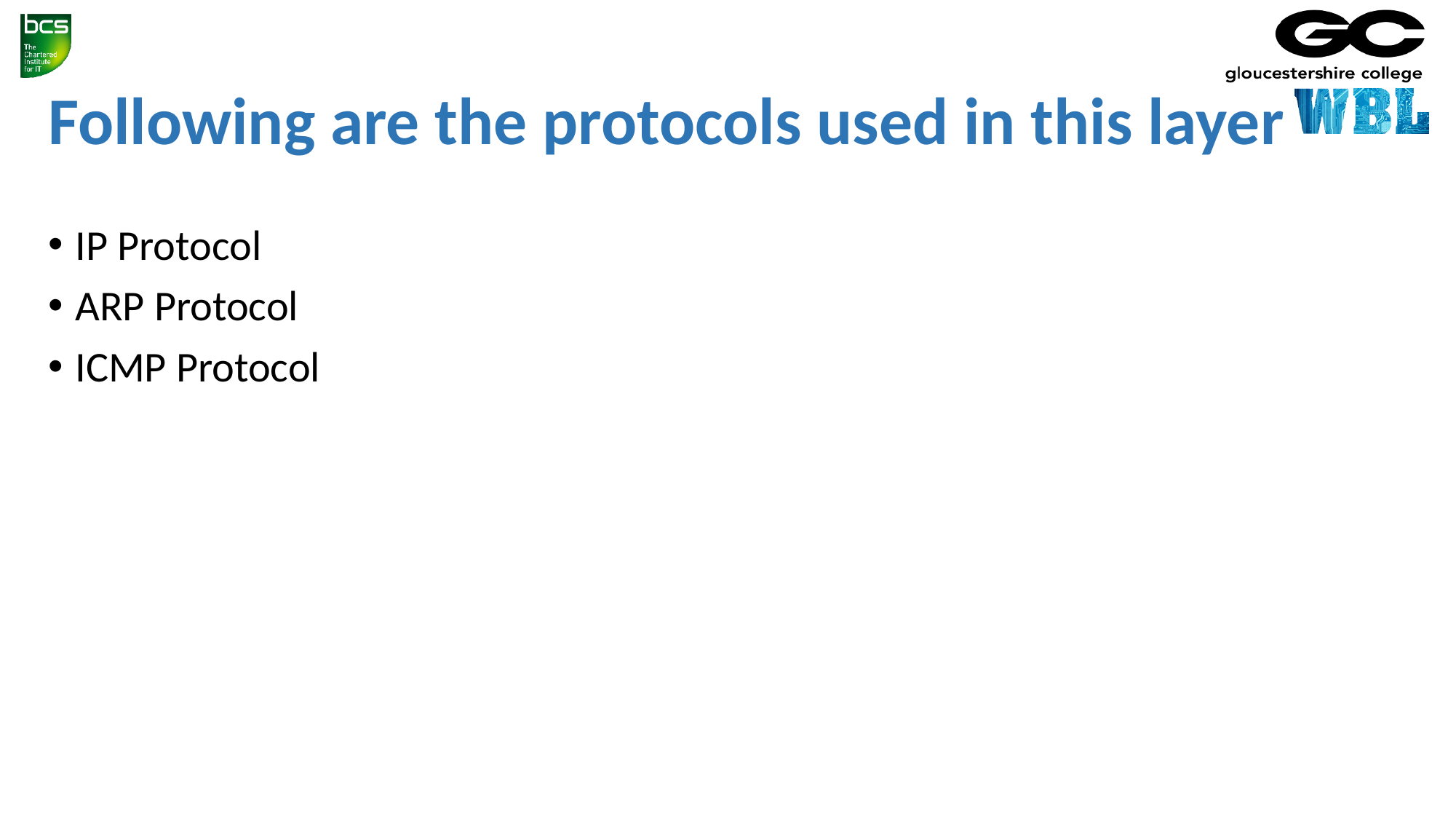

Following are the protocols used in this layer
IP Protocol
ARP Protocol
ICMP Protocol